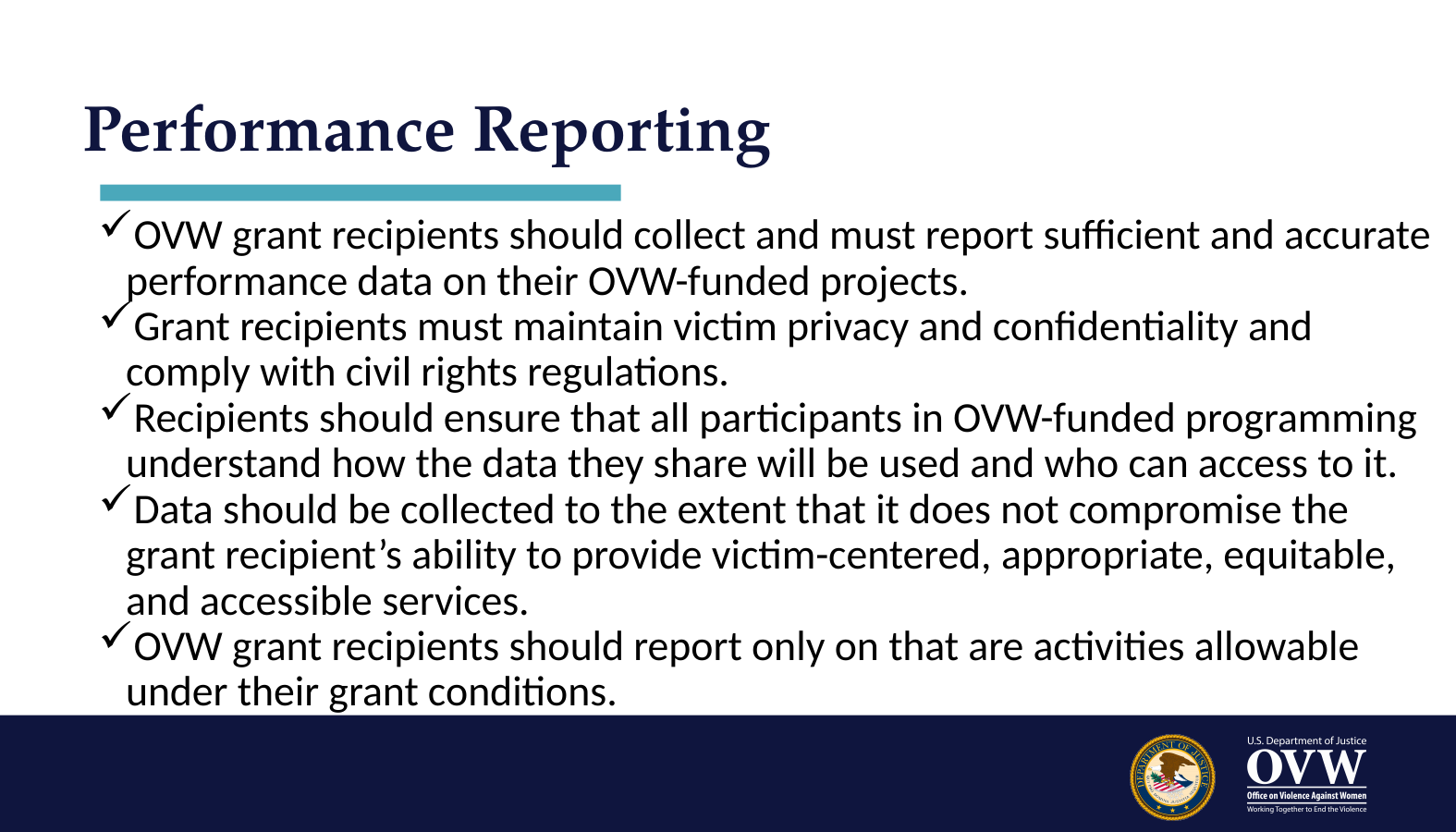

# Performance Reporting
OVW grant recipients should collect and must report sufficient and accurate performance data on their OVW-funded projects.
Grant recipients must maintain victim privacy and confidentiality and comply with civil rights regulations.
Recipients should ensure that all participants in OVW-funded programming understand how the data they share will be used and who can access to it.
Data should be collected to the extent that it does not compromise the grant recipient’s ability to provide victim-centered, appropriate, equitable, and accessible services.
OVW grant recipients should report only on that are activities allowable under their grant conditions.